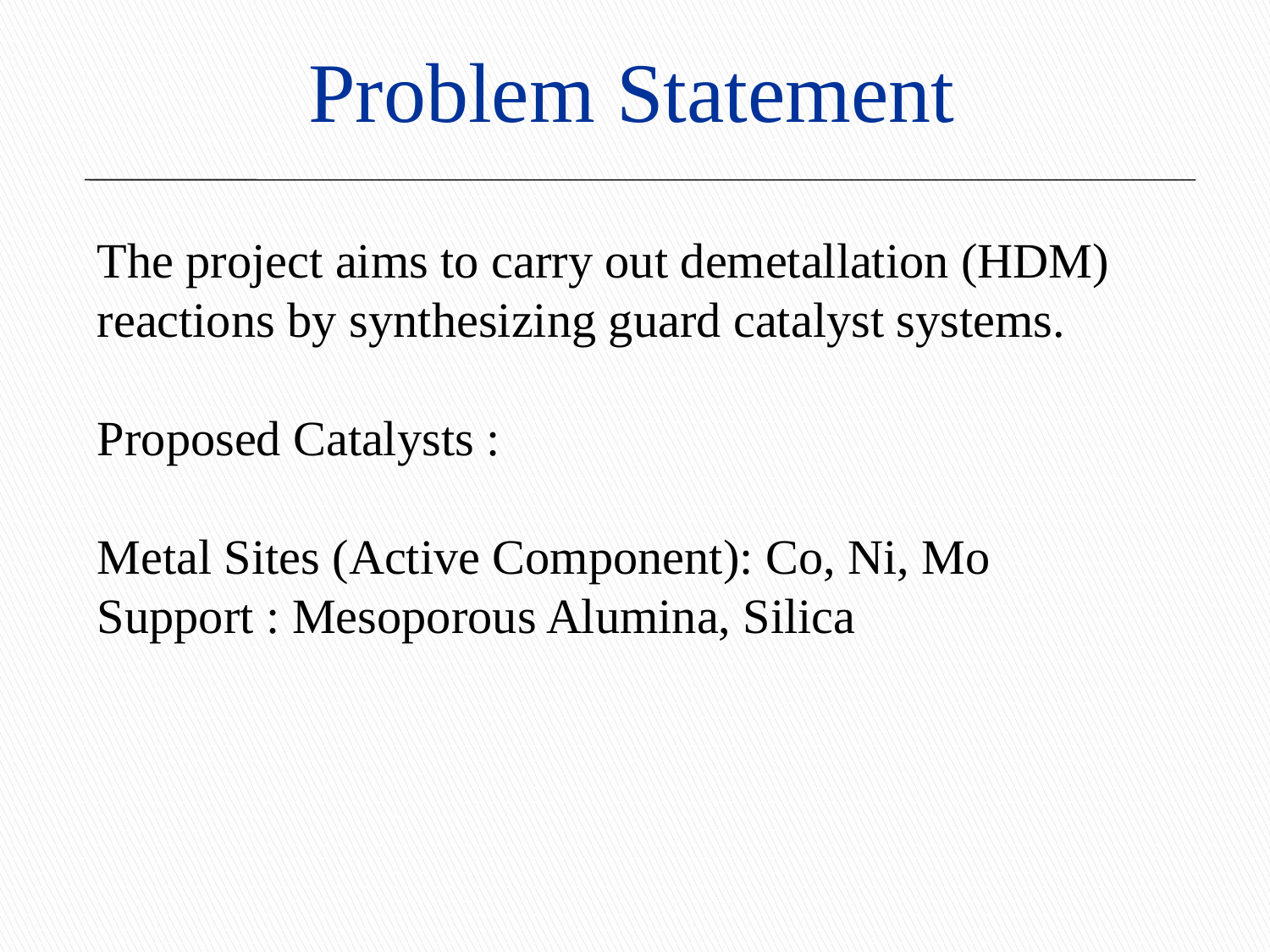

Problem Statement
The project aims to carry out demetallation (HDM) reactions by synthesizing guard catalyst systems.

Proposed Catalysts :

Metal Sites (Active Component): Co, Ni, Mo
Support : Mesoporous Alumina, Silica